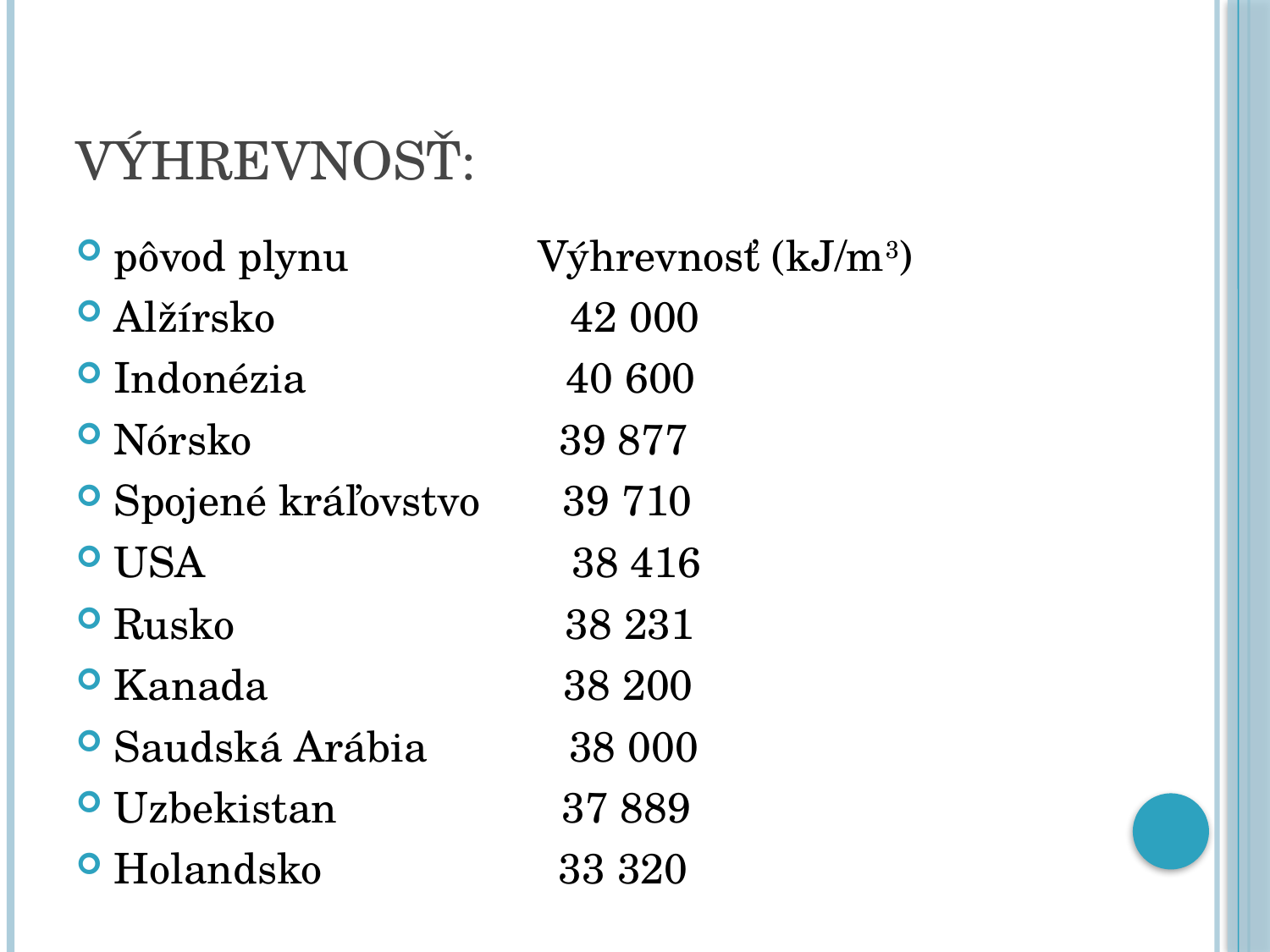

# Výhrevnosť:
pôvod plynu                Výhrevnosť (kJ/m3)
Alžírsko                         42 000
Indonézia                      40 600
Nórsko                          39 877
Spojené kráľovstvo       39 710
USA                               38 416
Rusko                            38 231
Kanada                         38 200
Saudská Arábia            38 000
Uzbekistan                   37 889
Holandsko                    33 320